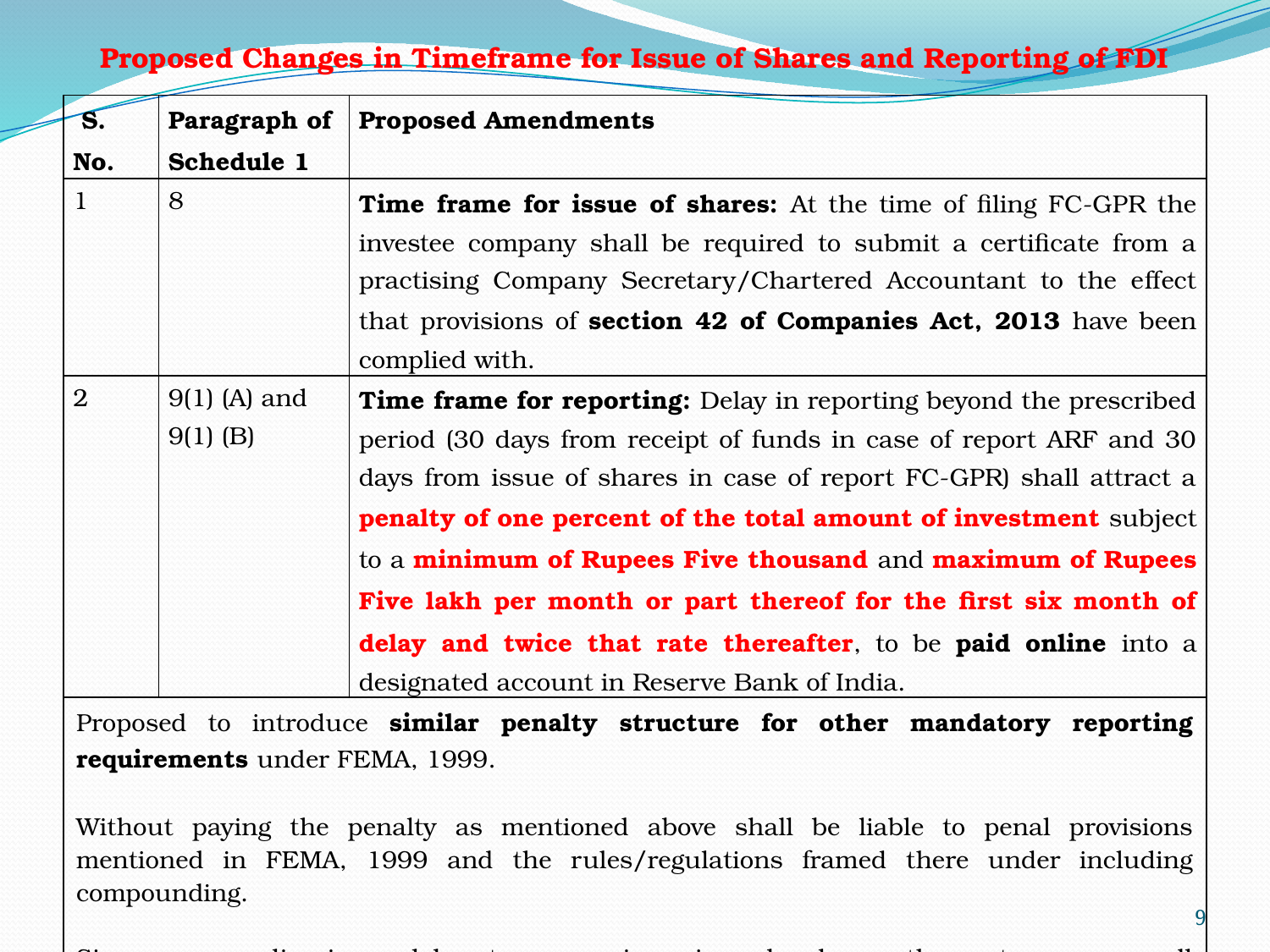

# Proposed Changes in Timeframe for Issue of Shares and Reporting of FDI
| S. No. | Paragraph of Schedule 1 | Proposed Amendments |
| --- | --- | --- |
| 1 | 8 | Time frame for issue of shares: At the time of filing FC-GPR the investee company shall be required to submit a certificate from a practising Company Secretary/Chartered Accountant to the effect that provisions of section 42 of Companies Act, 2013 have been complied with. |
| 2 | 9(1) (A) and 9(1) (B) | Time frame for reporting: Delay in reporting beyond the prescribed period (30 days from receipt of funds in case of report ARF and 30 days from issue of shares in case of report FC-GPR) shall attract a penalty of one percent of the total amount of investment subject to a minimum of Rupees Five thousand and maximum of Rupees Five lakh per month or part thereof for the first six month of delay and twice that rate thereafter, to be paid online into a designated account in Reserve Bank of India. |
| Proposed to introduce similar penalty structure for other mandatory reporting requirements under FEMA, 1999.   Without paying the penalty as mentioned above shall be liable to penal provisions mentioned in FEMA, 1999 and the rules/regulations framed there under including compounding.   Since compounding is an elaborate process imposing a burden on the contravener as well as the Reserve Bank, it was felt that with a view to improving the ease of compliance, a summary framework may be put in place for dealing with reporting delays without compromising with the reporting discipline. |  |  |
9